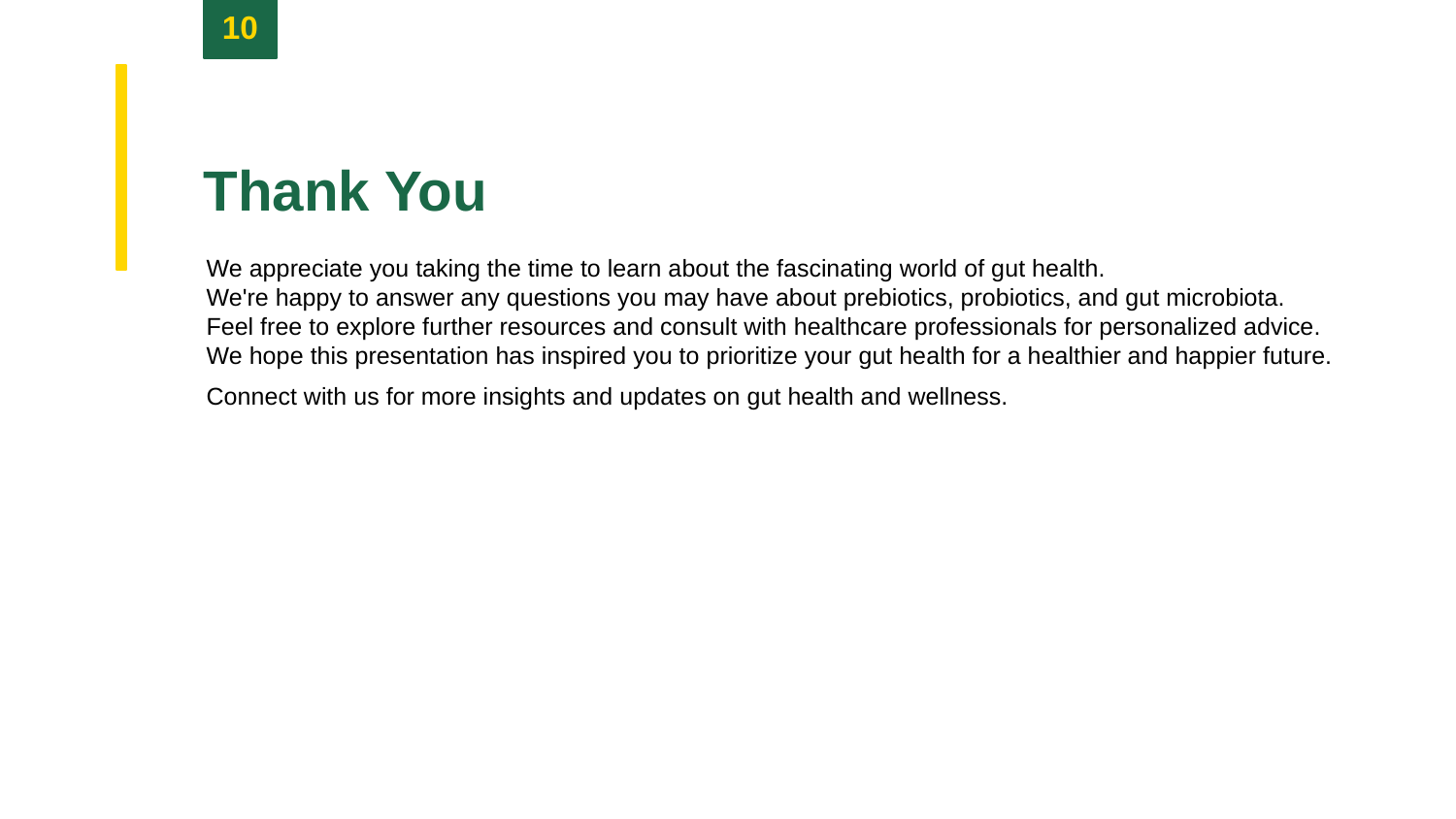

10

Thank You
We appreciate you taking the time to learn about the fascinating world of gut health.
We're happy to answer any questions you may have about prebiotics, probiotics, and gut microbiota.
Feel free to explore further resources and consult with healthcare professionals for personalized advice.
We hope this presentation has inspired you to prioritize your gut health for a healthier and happier future.
Connect with us for more insights and updates on gut health and wellness.